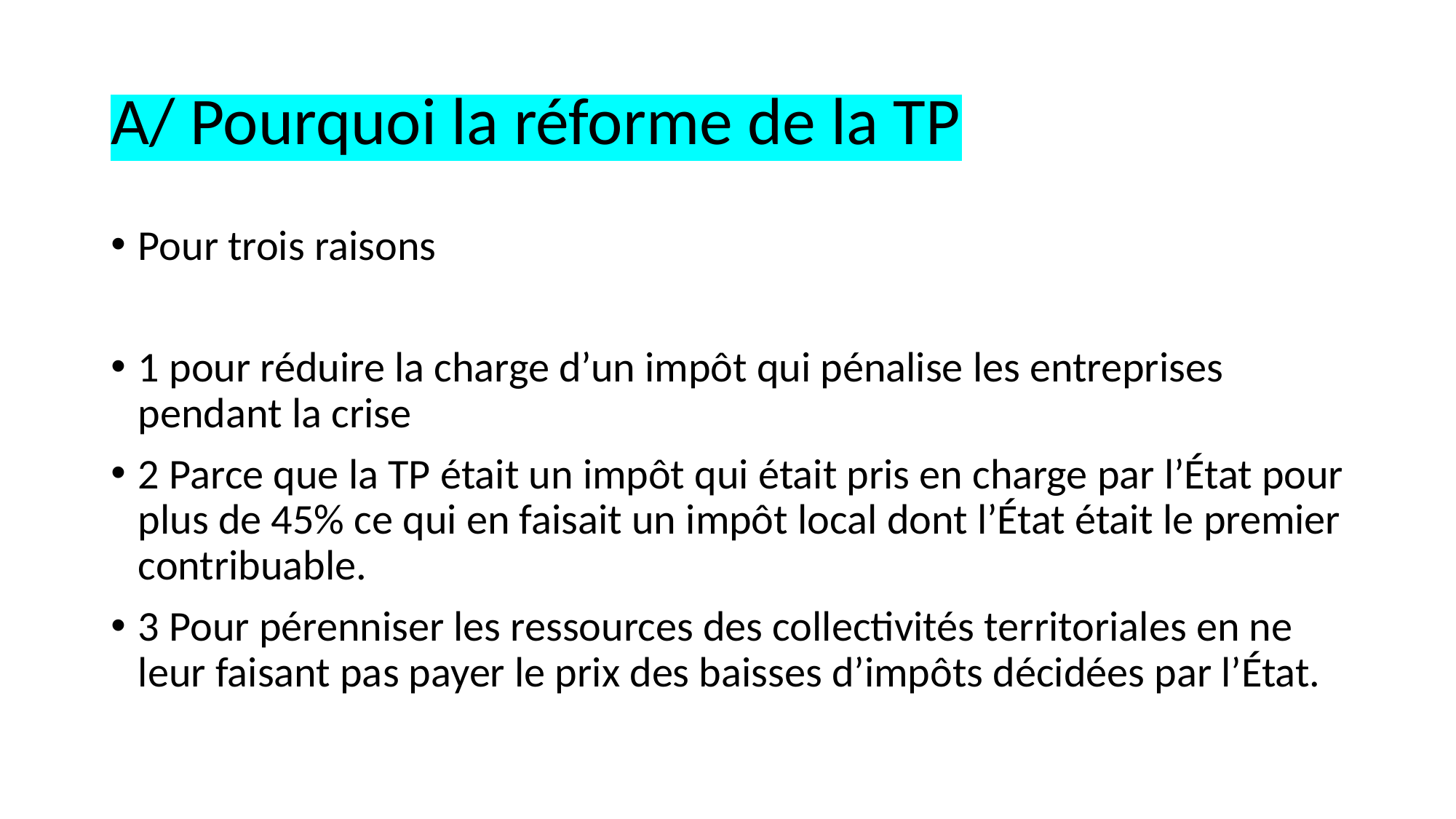

# A/ Pourquoi la réforme de la TP
Pour trois raisons

1 pour réduire la charge d’un impôt qui pénalise les entreprises pendant la crise
2 Parce que la TP était un impôt qui était pris en charge par l’État pour plus de 45% ce qui en faisait un impôt local dont l’État était le premier contribuable.
3 Pour pérenniser les ressources des collectivités territoriales en ne leur faisant pas payer le prix des baisses d’impôts décidées par l’État.